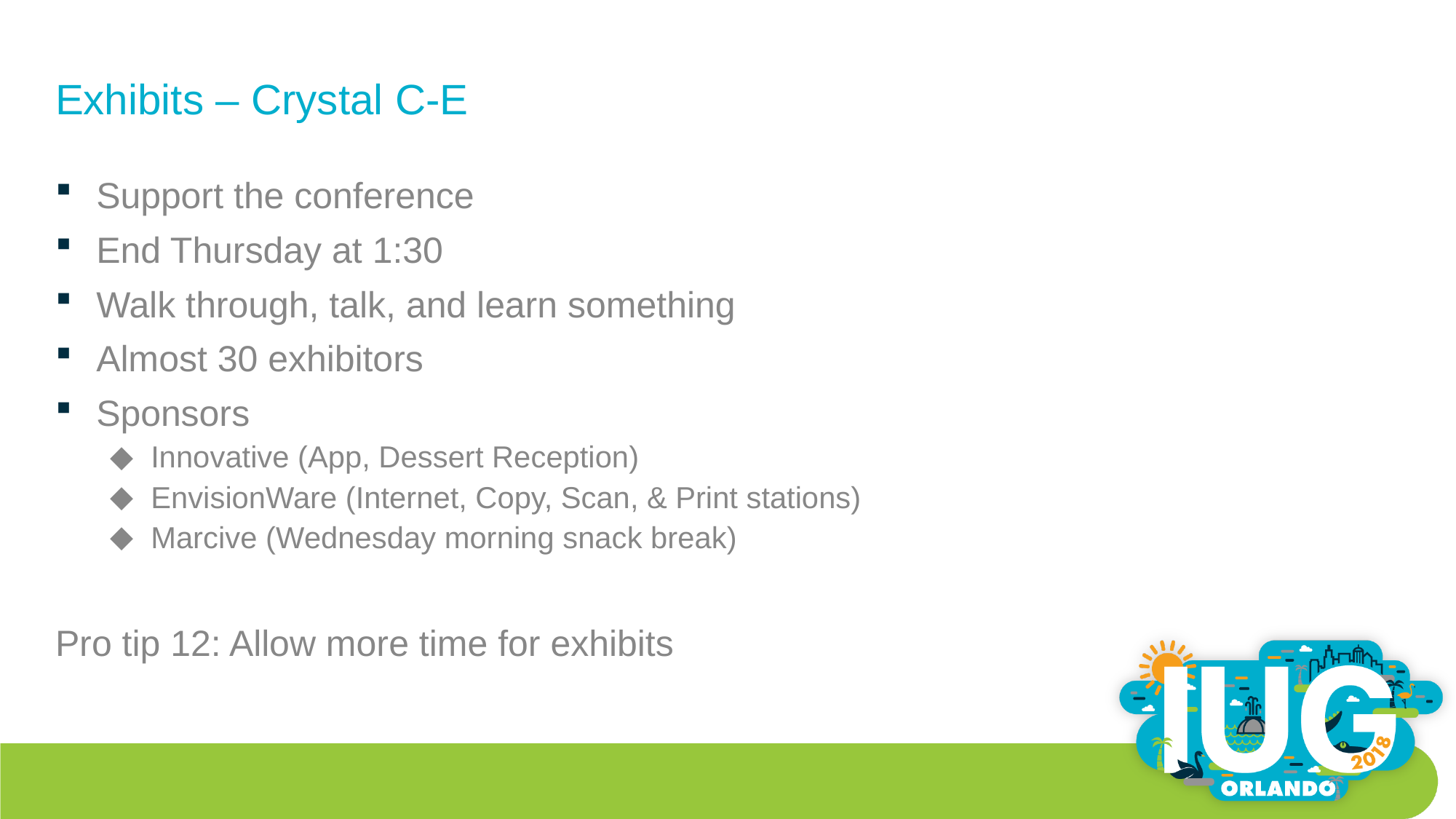

# Exhibits – Crystal C-E
Support the conference
End Thursday at 1:30
Walk through, talk, and learn something
Almost 30 exhibitors
Sponsors
Innovative (App, Dessert Reception)
EnvisionWare (Internet, Copy, Scan, & Print stations)
Marcive (Wednesday morning snack break)

Pro tip 12: Allow more time for exhibits